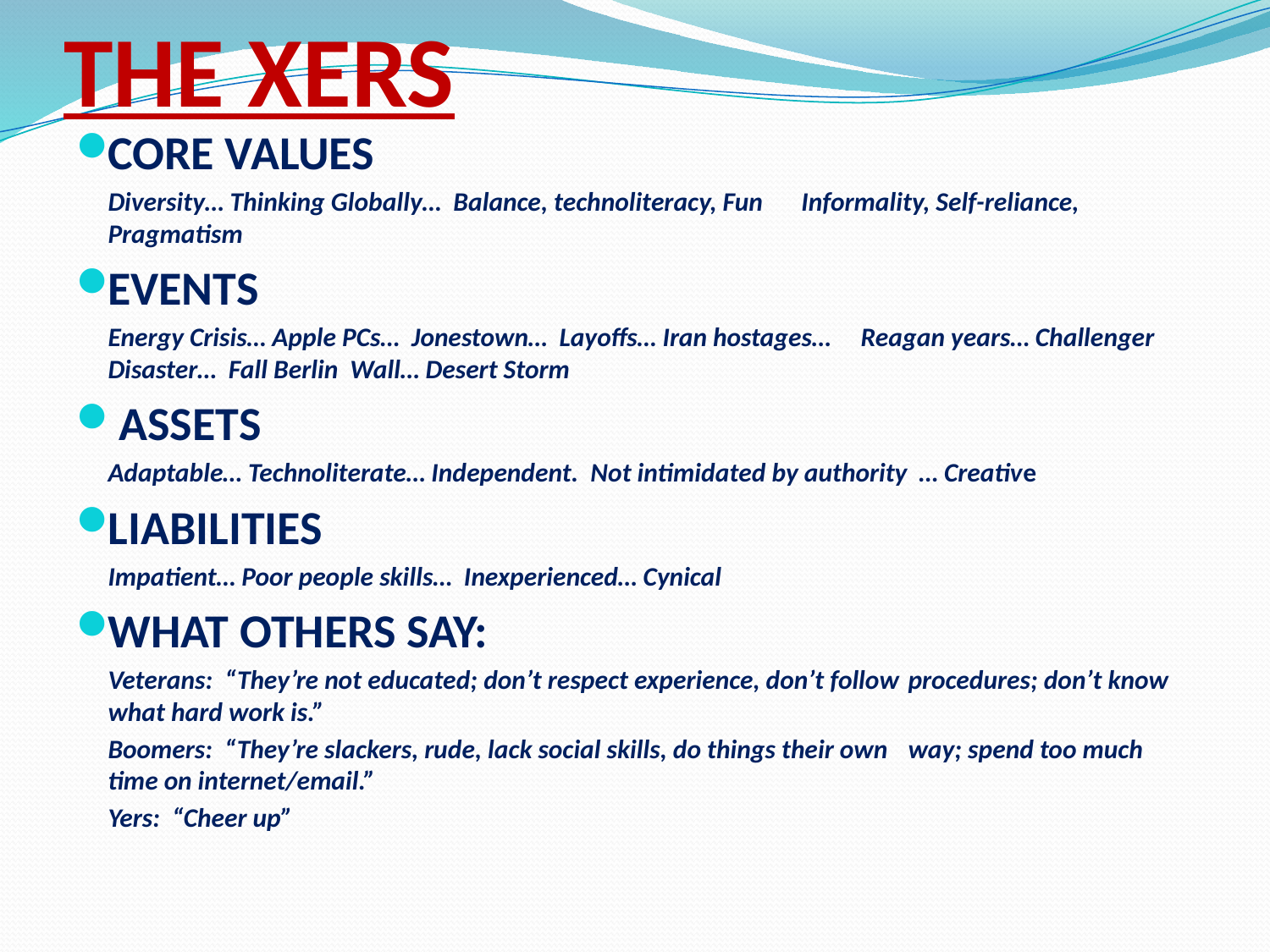

# THE XERS
CORE VALUES
	Diversity… Thinking Globally…  Balance, technoliteracy, Fun    	Informality, Self-reliance, Pragmatism
EVENTS
	Energy Crisis… Apple PCs…  Jonestown…  Layoffs… Iran hostages…     Reagan years… Challenger Disaster…  Fall Berlin  Wall… Desert Storm
 ASSETS
	Adaptable… Technoliterate… Independent.  Not intimidated by authority  … Creative
LIABILITIES
	Impatient… Poor people skills…  Inexperienced… Cynical
WHAT OTHERS SAY:
	Veterans:  “They’re not educated; don’t respect experience, don’t follow 		procedures; don’t know what hard work is.”
	Boomers:  “They’re slackers, rude, lack social skills, do things their own 		way; spend too much time on internet/email.”
	Yers:  “Cheer up”